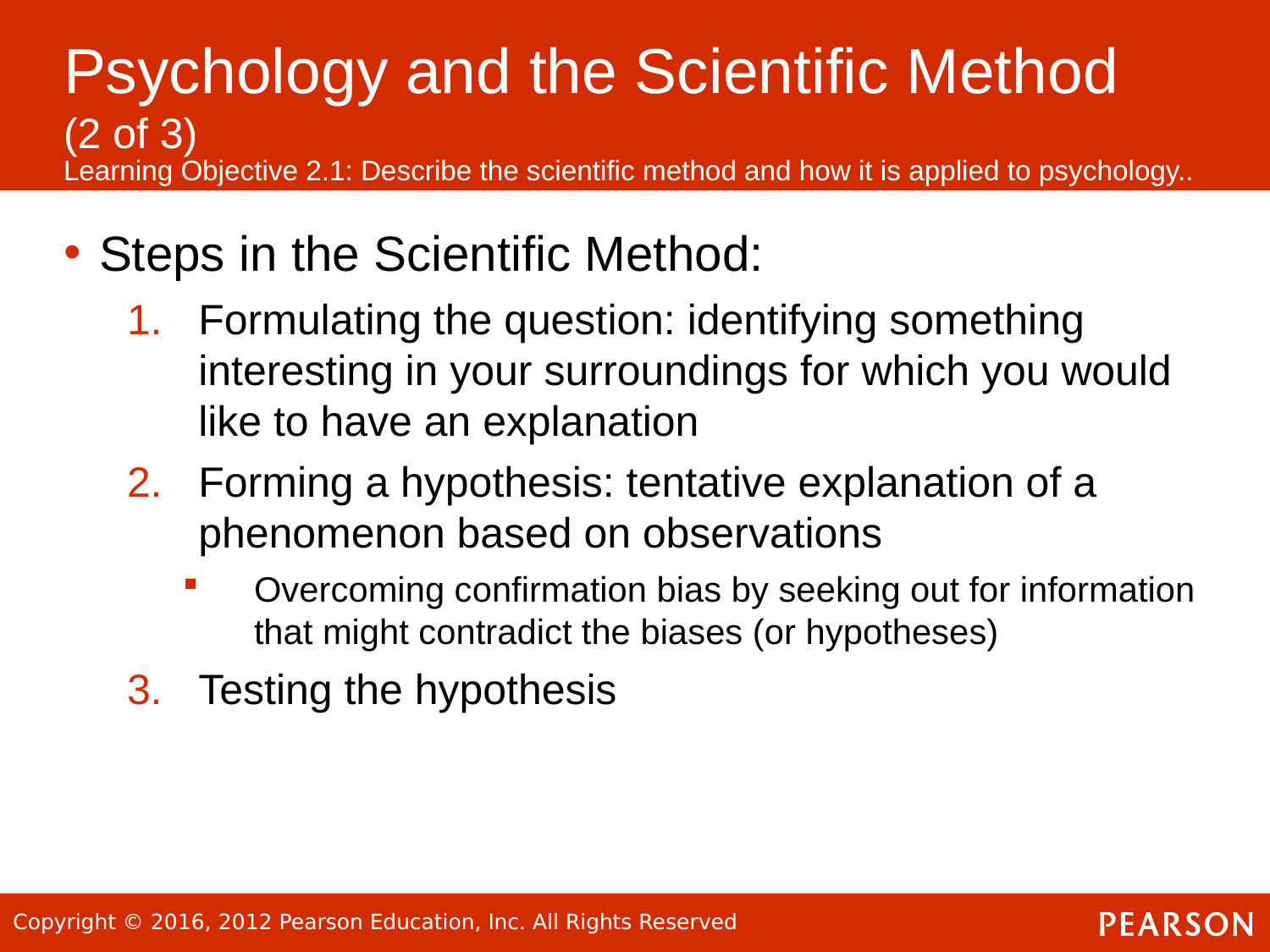

# Psychology and the Scientific Method (2 of 3)
Learning Objective 2.1: Describe the scientific method and how it is applied to psychology..

Steps in the Scientific Method:
Formulating the question: identifying something interesting in your surroundings for which you would like to have an explanation
Forming a hypothesis: tentative explanation of a phenomenon based on observations
Overcoming confirmation bias by seeking out for information that might contradict the biases (or hypotheses)
Testing the hypothesis